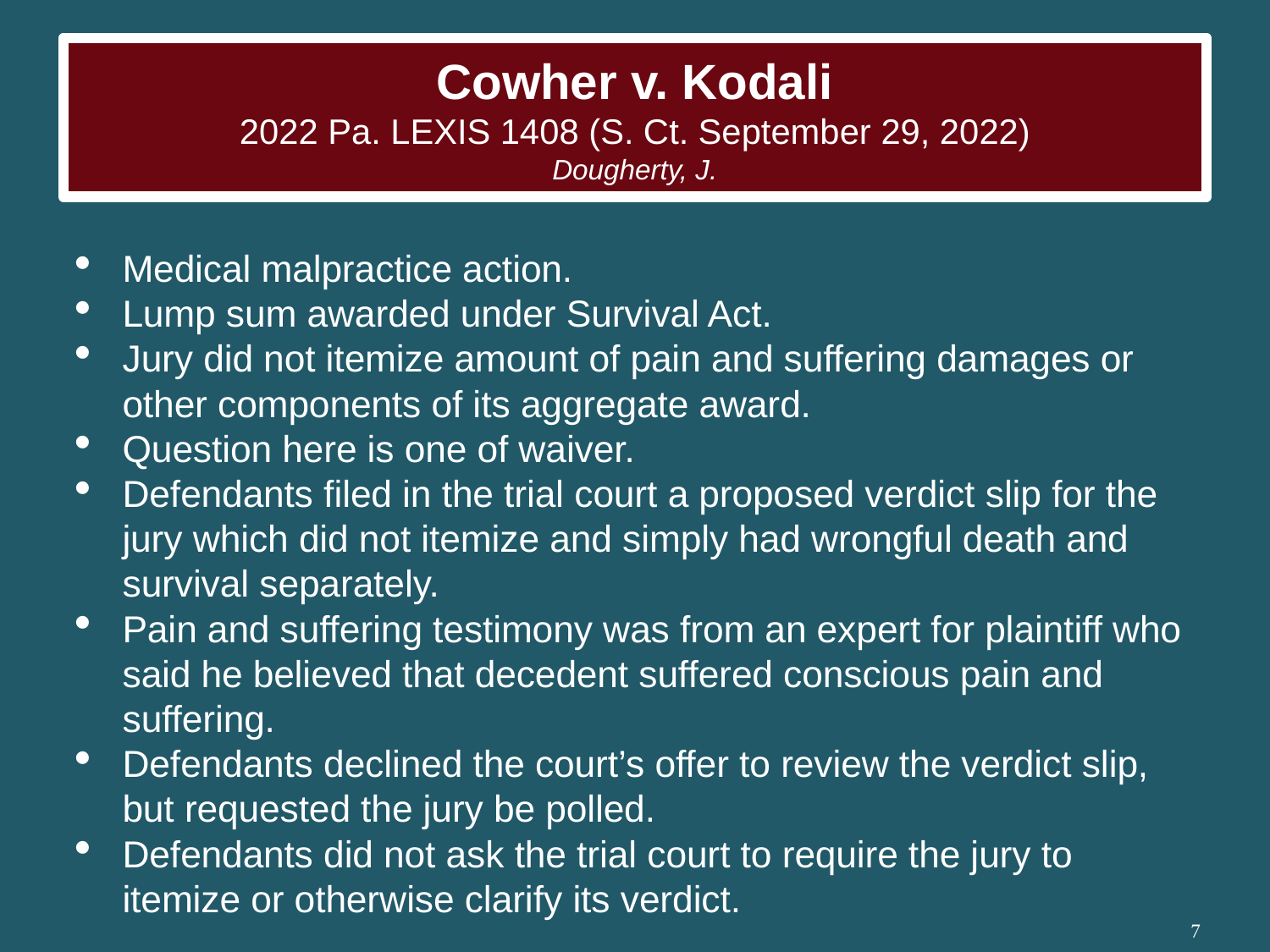

# Cowher v. Kodali 2022 Pa. LEXIS 1408 (S. Ct. September 29, 2022) Dougherty, J.
Medical malpractice action.
Lump sum awarded under Survival Act.
Jury did not itemize amount of pain and suffering damages or other components of its aggregate award.
Question here is one of waiver.
Defendants filed in the trial court a proposed verdict slip for the jury which did not itemize and simply had wrongful death and survival separately.
Pain and suffering testimony was from an expert for plaintiff who said he believed that decedent suffered conscious pain and suffering.
Defendants declined the court’s offer to review the verdict slip, but requested the jury be polled.
Defendants did not ask the trial court to require the jury to itemize or otherwise clarify its verdict.

7